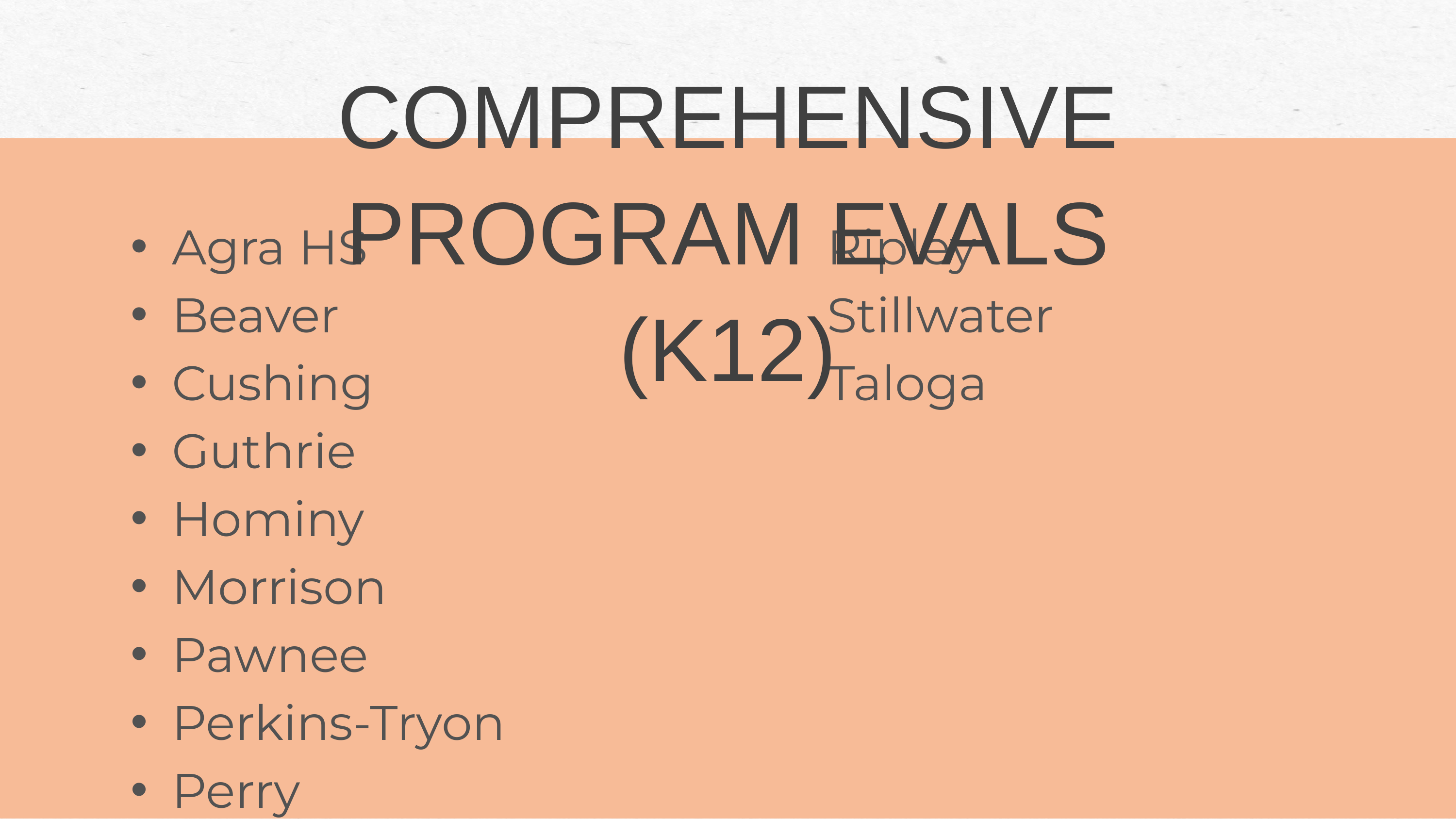

COMPREHENSIVE PROGRAM EVALS (K12)

Agra HS							Ripley
Beaver							Stillwater
Cushing							Taloga
Guthrie
Hominy
Morrison
Pawnee
Perkins-Tryon
Perry